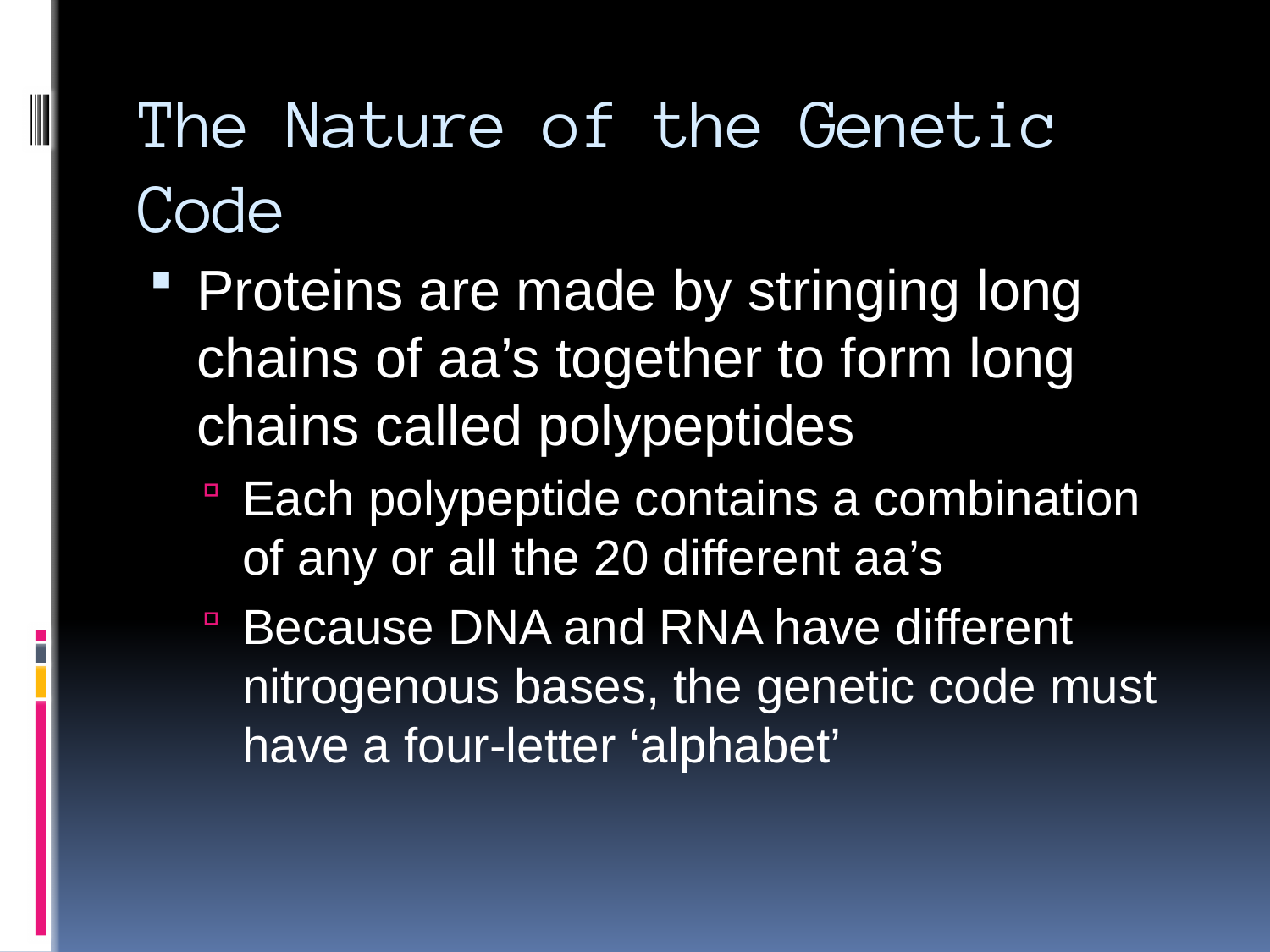

# The Nature of the Genetic Code
Proteins are made by stringing long chains of aa’s together to form long chains called polypeptides
Each polypeptide contains a combination of any or all the 20 different aa’s
Because DNA and RNA have different nitrogenous bases, the genetic code must have a four-letter ‘alphabet’